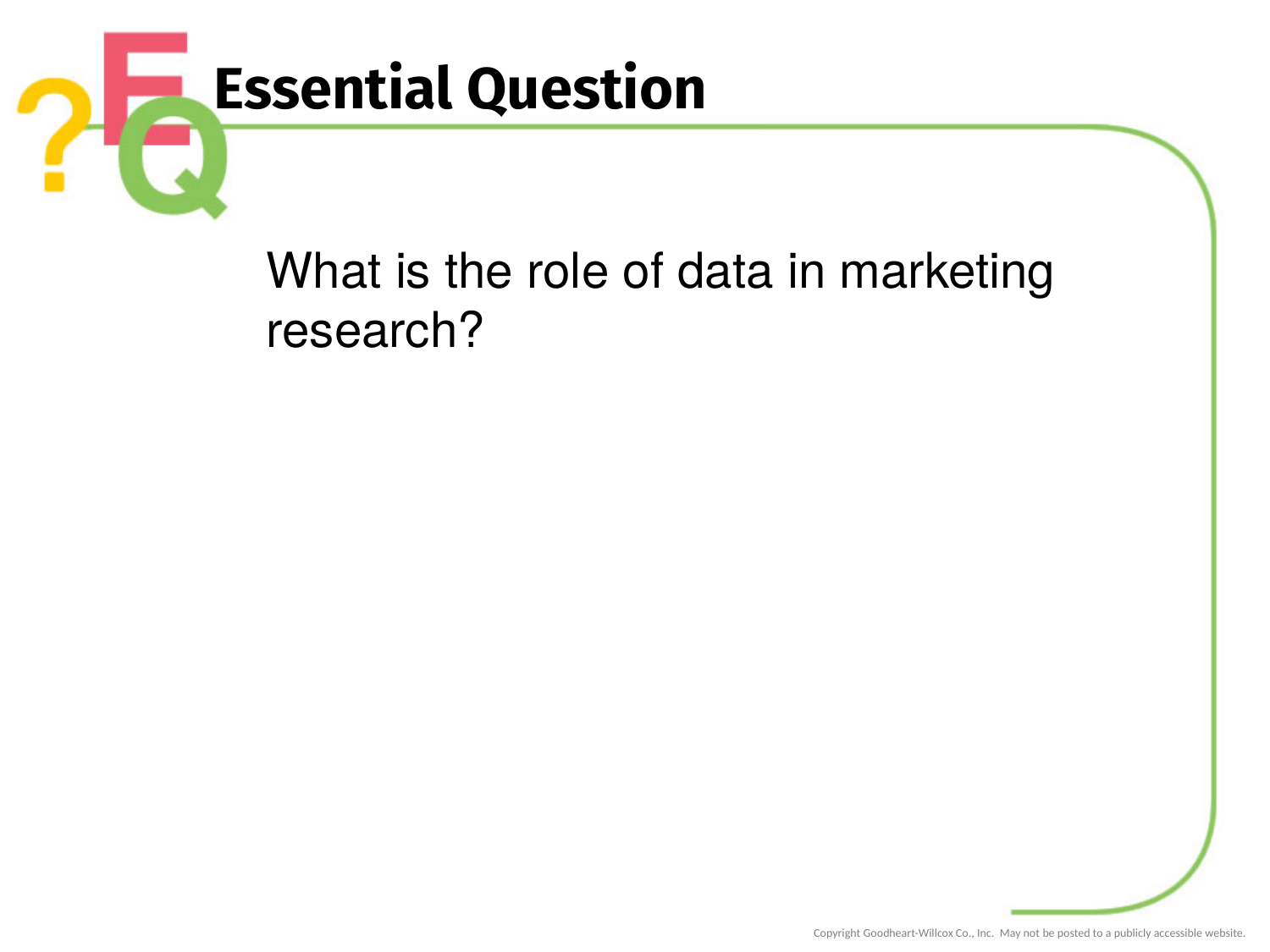

# Essential Question
What is the role of data in marketing research?